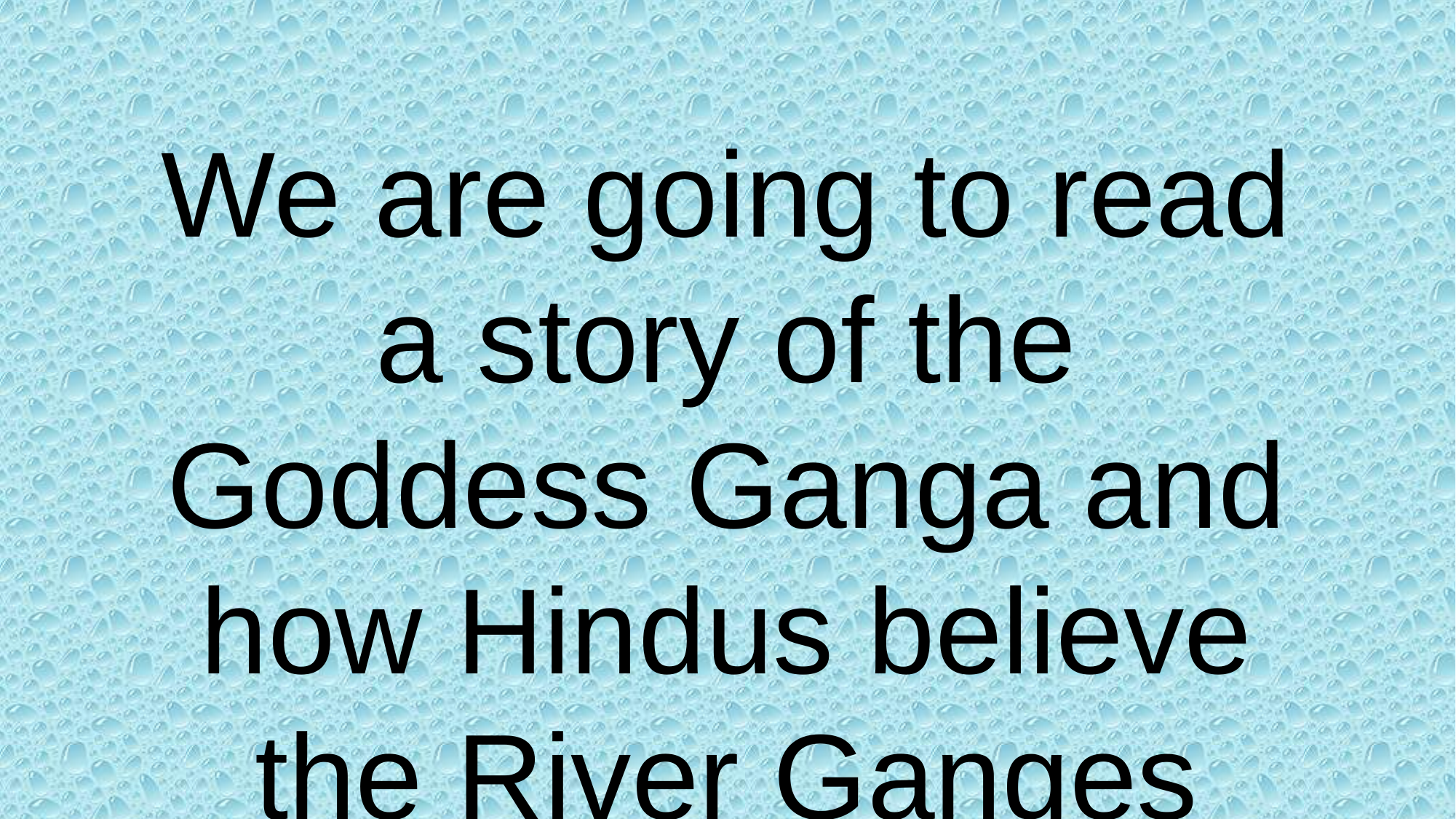

We are going to read a story of the Goddess Ganga and how Hindus believe the River Ganges was formed.